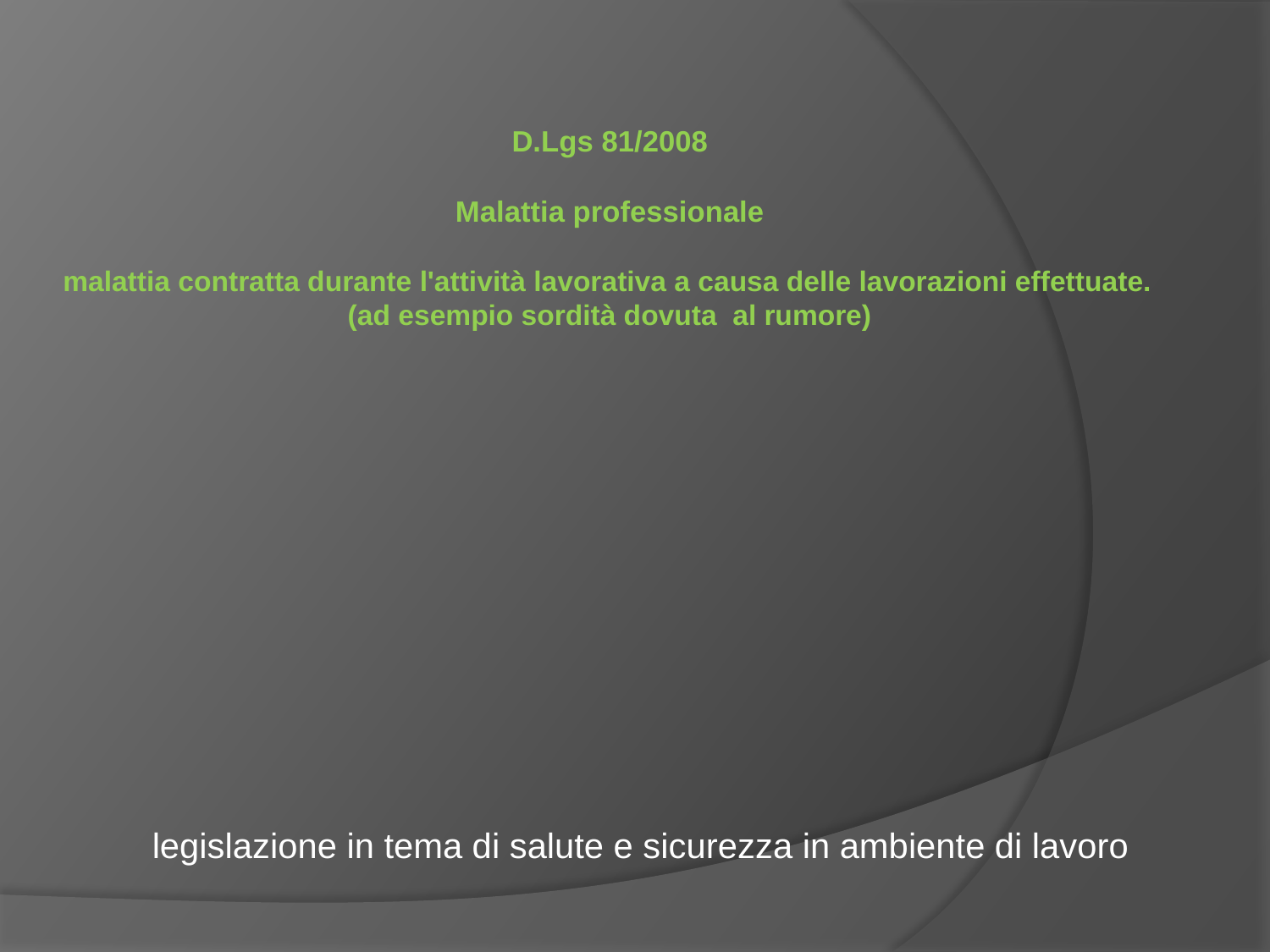

# D.Lgs 81/2008 Malattia professionale malattia contratta durante l'attività lavorativa a causa delle lavorazioni effettuate. (ad esempio sordità dovuta  al rumore)
legislazione in tema di salute e sicurezza in ambiente di lavoro